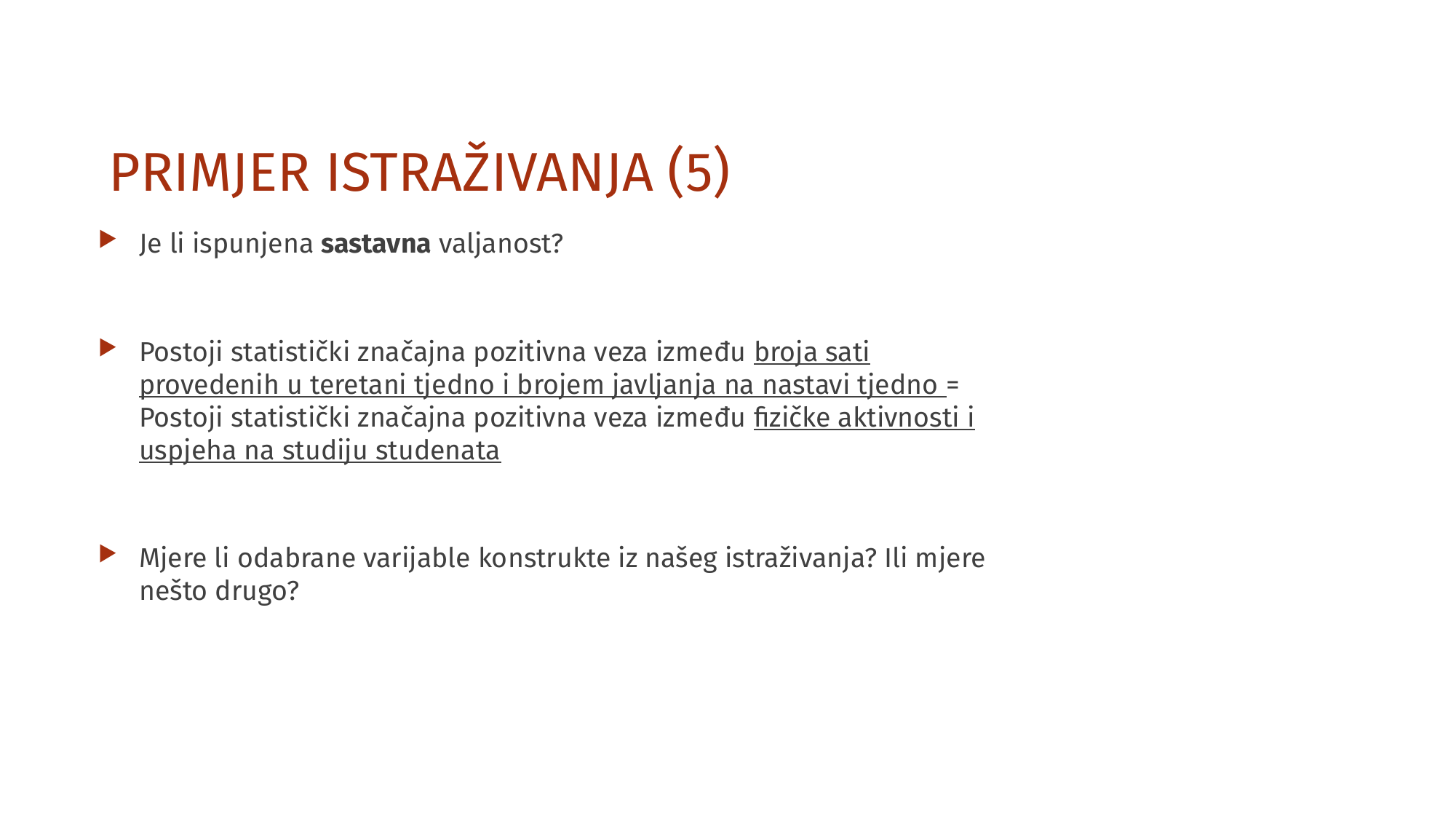

PRIMJER ISTRAŽIVANJA (5)
Je li ispunjena sastavna valjanost?

Postoji statistički značajna pozitivna veza između broja sati provedenih u teretani tjedno i brojem javljanja na nastavi tjedno = Postoji statistički značajna pozitivna veza između fizičke aktivnosti i uspjeha na studiju studenata

Mjere li odabrane varijable konstrukte iz našeg istraživanja? Ili mjere nešto drugo?